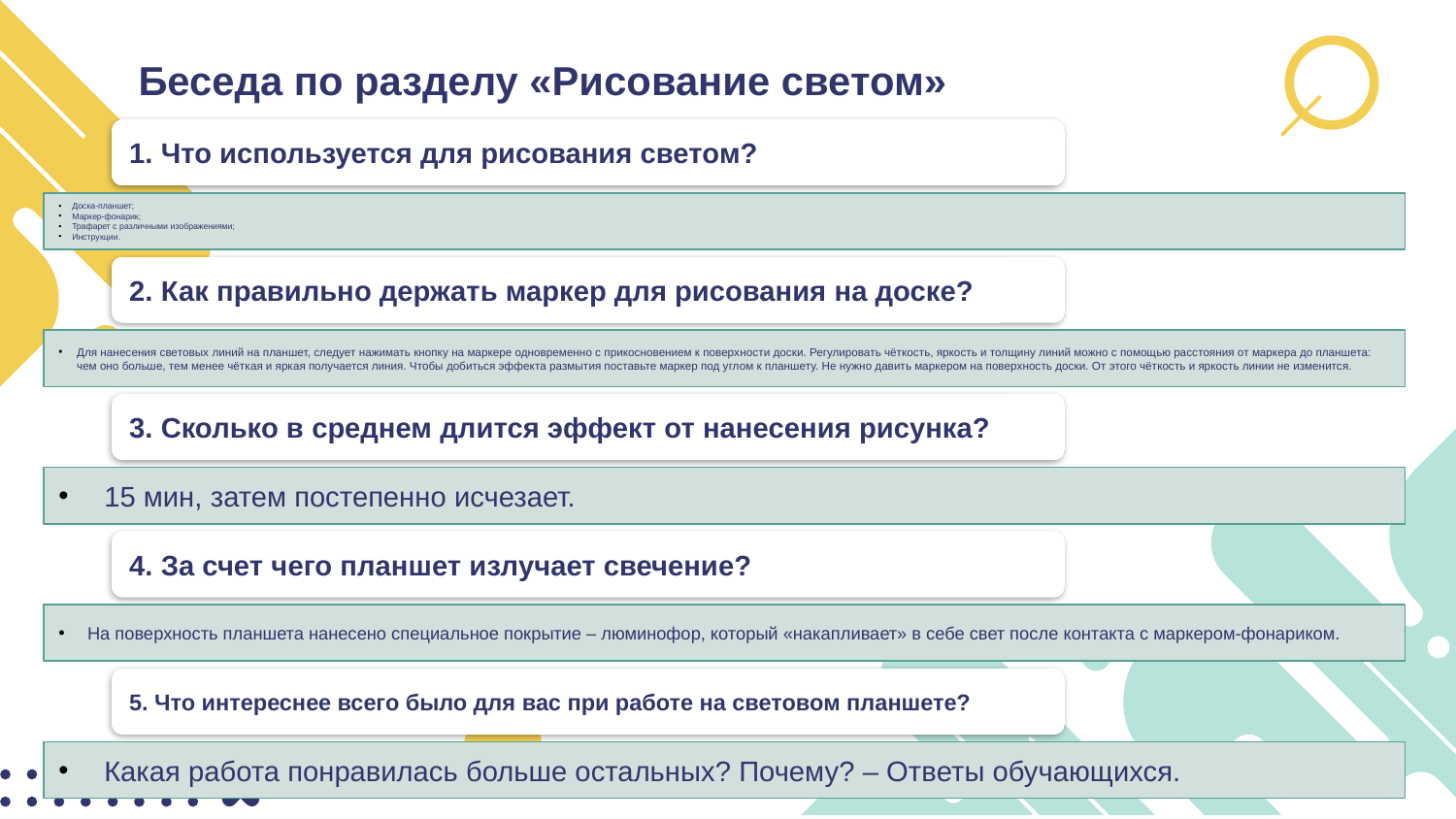

Беседа по разделу «Рисование светом»
1. Что используется для рисования светом?
Доска-планшет;
Маркер-фонарик;
Трафарет с различными изображениями;
Инструкции.
2. Как правильно держать маркер для рисования на доске?
Для нанесения световых линий на планшет, следует нажимать кнопку на маркере одновременно с прикосновением к поверхности доски. Регулировать чёткость, яркость и толщину линий можно с помощью расстояния от маркера до планшета: чем оно больше, тем менее чёткая и яркая получается линия. Чтобы добиться эффекта размытия поставьте маркер под углом к планшету. Не нужно давить маркером на поверхность доски. От этого чёткость и яркость линии не изменится.
3. Сколько в среднем длится эффект от нанесения рисунка?
15 мин, затем постепенно исчезает.
4. За счет чего планшет излучает свечение?
На поверхность планшета нанесено специальное покрытие – люминофор, который «накапливает» в себе свет после контакта с маркером-фонариком.
5. Что интереснее всего было для вас при работе на световом планшете?
Какая работа понравилась больше остальных? Почему? – Ответы обучающихся.